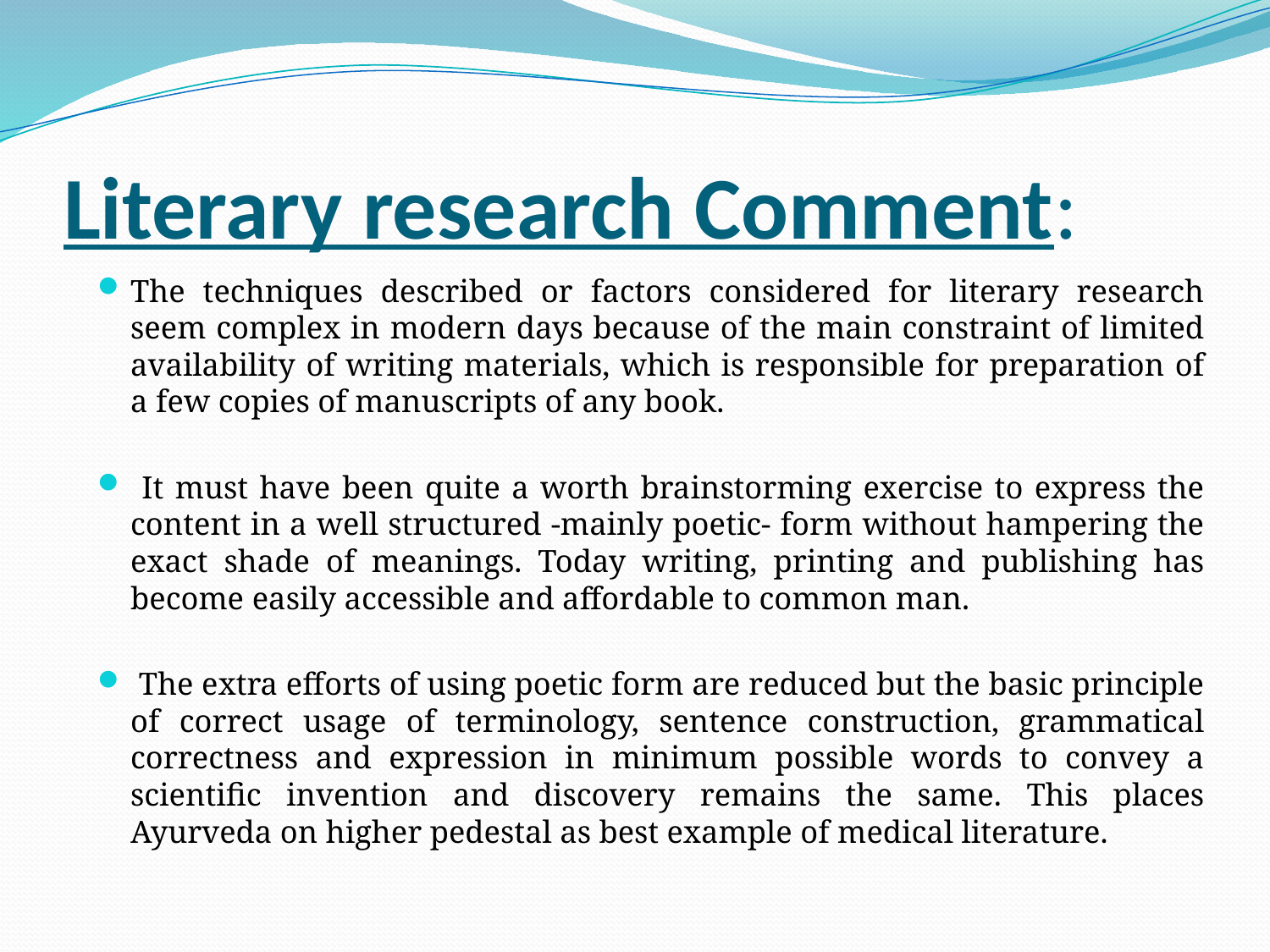

# Literary research Comment:

The techniques described or factors considered for literary research seem complex in modern days because of the main constraint of limited availability of writing materials, which is responsible for preparation of a few copies of manuscripts of any book.

 It must have been quite a worth brainstorming exercise to express the content in a well structured -mainly poetic- form without hampering the exact shade of meanings. Today writing, printing and publishing has become easily accessible and affordable to common man.

 The extra efforts of using poetic form are reduced but the basic principle of correct usage of terminology, sentence construction, grammatical correctness and expression in minimum possible words to convey a scientific invention and discovery remains the same. This places Ayurveda on higher pedestal as best example of medical literature.